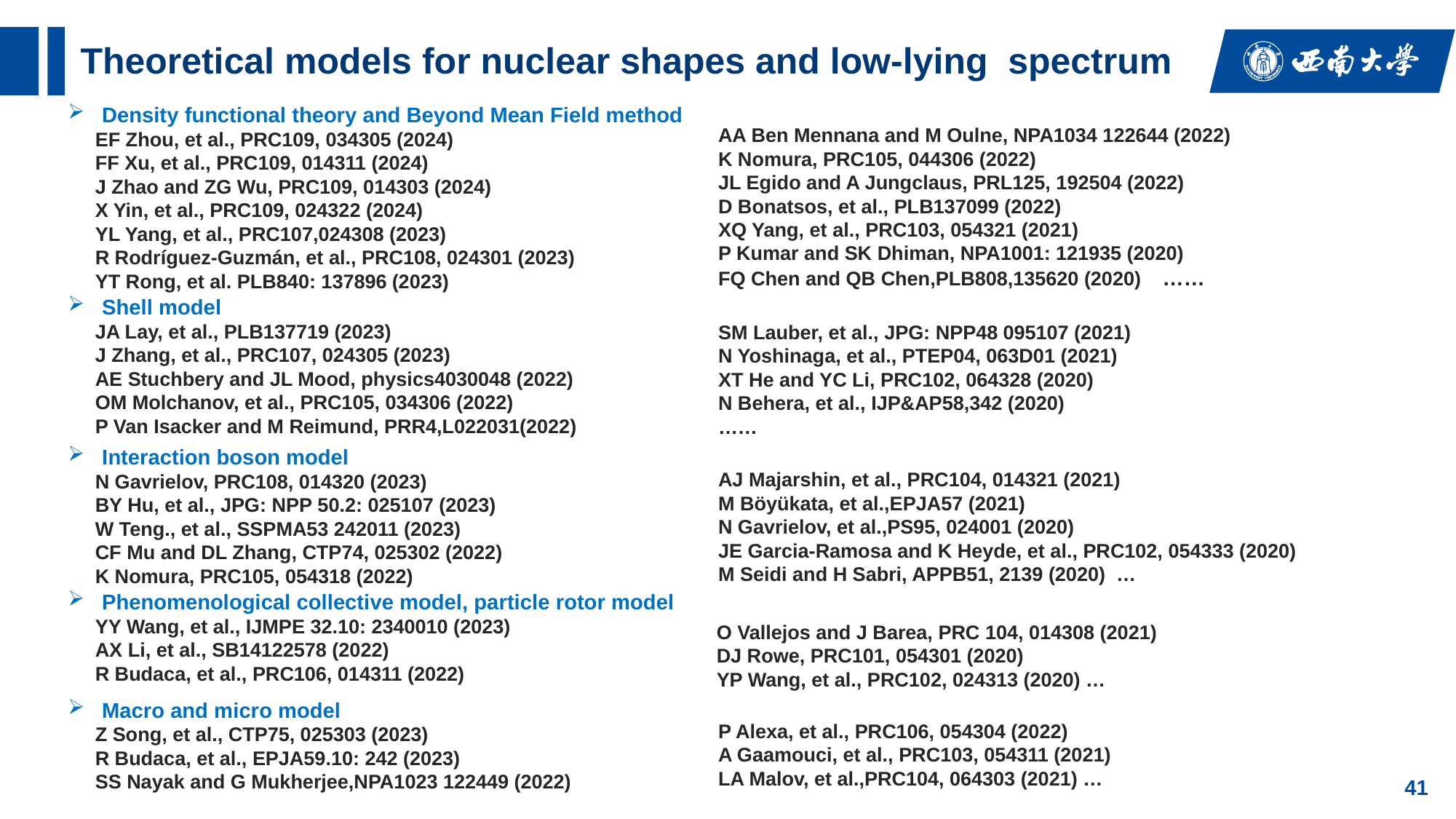

# Theoretical models for nuclear shapes and low-lying  spectrum
Density functional theory and Beyond Mean Field method
     EF Zhou, et al., PRC109, 034305 (2024)
     FF Xu, et al., PRC109, 014311 (2024)
     J Zhao and ZG Wu, PRC109, 014303 (2024)
     X Yin, et al., PRC109, 024322 (2024)
     YL Yang, et al., PRC107,024308 (2023)
     R Rodríguez-Guzmán, et al., PRC108, 024301 (2023)
     YT Rong, et al. PLB840: 137896 (2023)
AA Ben Mennana and M Oulne, NPA1034 122644 (2022)
K Nomura, PRC105, 044306 (2022)
JL Egido and A Jungclaus, PRL125, 192504 (2022)
D Bonatsos, et al., PLB137099 (2022)
XQ Yang, et al., PRC103, 054321 (2021)
P Kumar and SK Dhiman, NPA1001: 121935 (2020)
FQ Chen and QB Chen,PLB808,135620 (2020)    ……
Shell model
     JA Lay, et al., PLB137719 (2023)
     J Zhang, et al., PRC107, 024305 (2023)
     AE Stuchbery and JL Mood, physics4030048 (2022)
     OM Molchanov, et al., PRC105, 034306 (2022)
     P Van Isacker and M Reimund, PRR4,L022031(2022)
SM Lauber, et al., JPG: NPP48 095107 (2021)
N Yoshinaga, et al., PTEP04, 063D01 (2021)
XT He and YC Li, PRC102, 064328 (2020)
N Behera, et al., IJP&AP58,342 (2020)
……
Interaction boson model
     N Gavrielov, PRC108, 014320 (2023)
     BY Hu, et al., JPG: NPP 50.2: 025107 (2023)
     W Teng., et al., SSPMA53 242011 (2023)
     CF Mu and DL Zhang, CTP74, 025302 (2022)
     K Nomura, PRC105, 054318 (2022)
AJ Majarshin, et al., PRC104, 014321 (2021)
M Böyükata, et al.,EPJA57 (2021)
N Gavrielov, et al.,PS95, 024001 (2020)
JE Garcia-Ramosa and K Heyde, et al., PRC102, 054333 (2020)
M Seidi and H Sabri, APPB51, 2139 (2020)  …
Phenomenological collective model, particle rotor model
     YY Wang, et al., IJMPE 32.10: 2340010 (2023)
     AX Li, et al., SB14122578 (2022)
     R Budaca, et al., PRC106, 014311 (2022)
O Vallejos and J Barea, PRC 104, 014308 (2021)
DJ Rowe, PRC101, 054301 (2020)
YP Wang, et al., PRC102, 024313 (2020) …
Macro and micro model
     Z Song, et al., CTP75, 025303 (2023)
     R Budaca, et al., EPJA59.10: 242 (2023)
     SS Nayak and G Mukherjee,NPA1023 122449 (2022)
P Alexa, et al., PRC106, 054304 (2022)
A Gaamouci, et al., PRC103, 054311 (2021)
LA Malov, et al.,PRC104, 064303 (2021) …

41